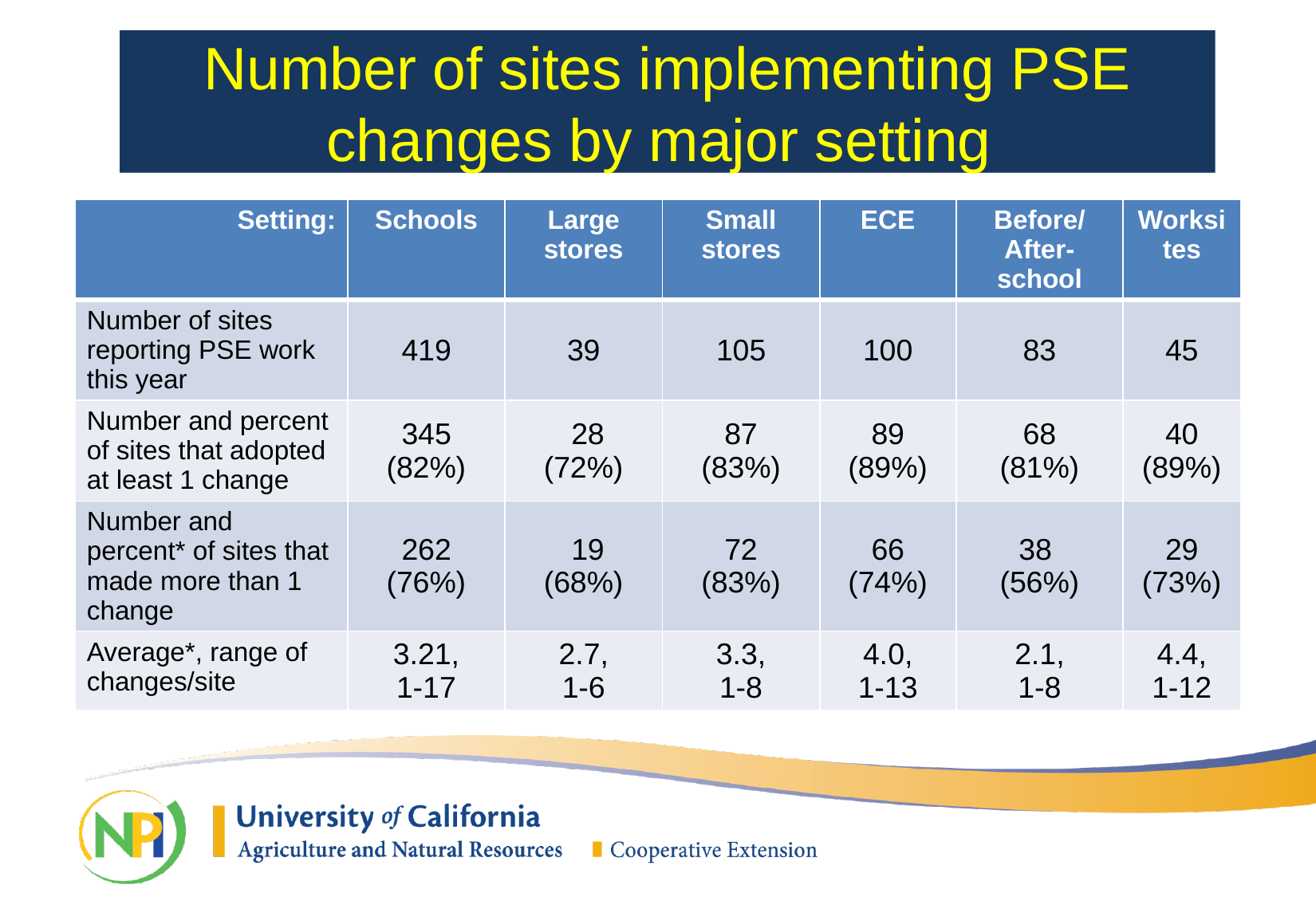

PSE changes implemented by setting
# Number of sites implementing PSE changes by major setting
| Setting: | Schools | Large stores | Small stores | ECE | Before/After-school | Worksites |
| --- | --- | --- | --- | --- | --- | --- |
| Number of sites reporting PSE work this year | 419 | 39 | 105 | 100 | 83 | 45 |
| Number and percent of sites that adopted at least 1 change | 345 (82%) | 28 (72%) | 87 (83%) | 89 (89%) | 68 (81%) | 40 (89%) |
| Number and percent\* of sites that made more than 1 change | 262 (76%) | 19 (68%) | 72 (83%) | 66 (74%) | 38 (56%) | 29 (73%) |
| Average\*, range of changes/site | 3.21, 1-17 | 2.7, 1-6 | 3.3, 1-8 | 4.0, 1-13 | 2.1, 1-8 | 4.4, 1-12 |